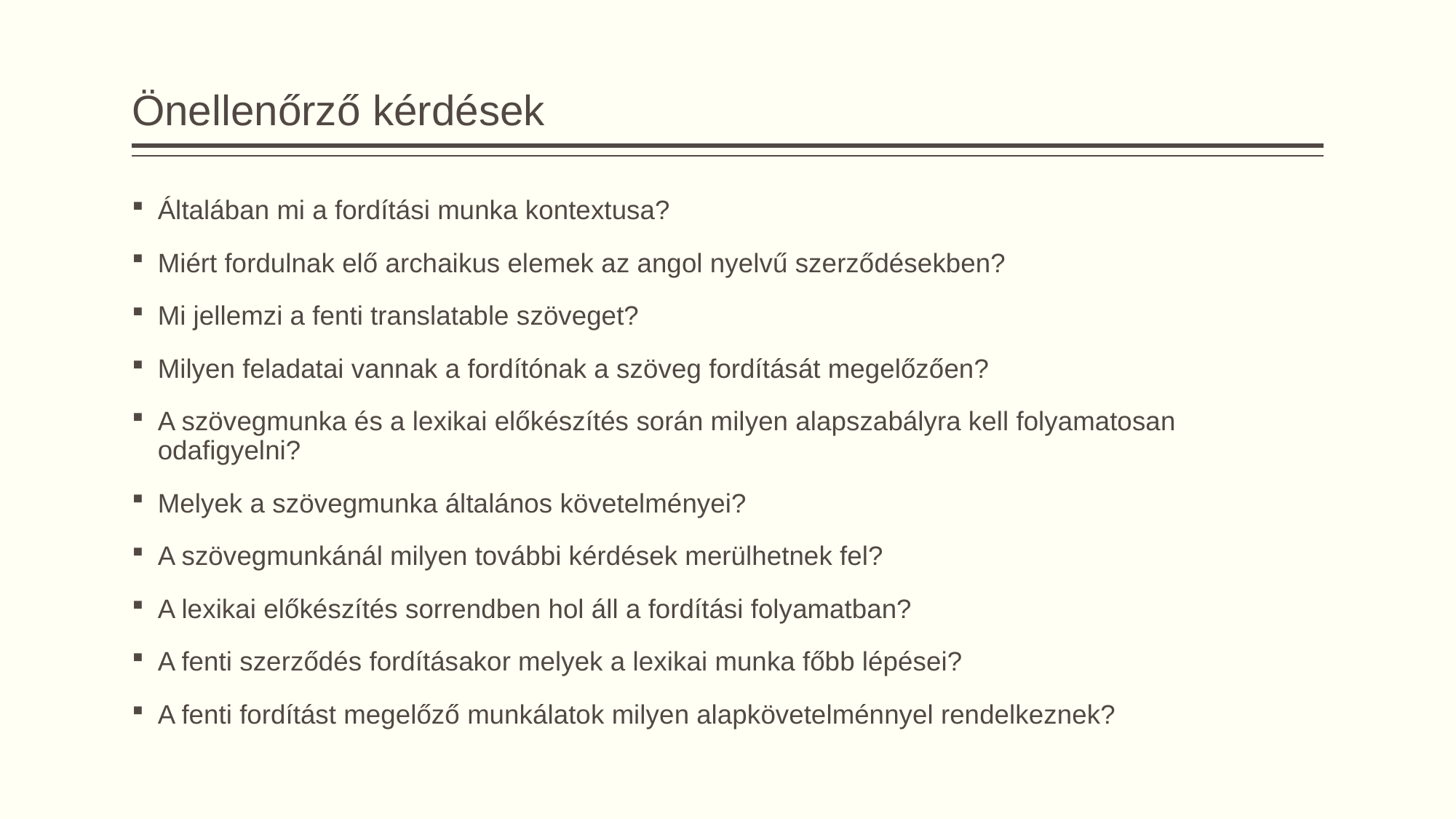

# Önellenőrző kérdések
Általában mi a fordítási munka kontextusa?
Miért fordulnak elő archaikus elemek az angol nyelvű szerződésekben?
Mi jellemzi a fenti translatable szöveget?
Milyen feladatai vannak a fordítónak a szöveg fordítását megelőzően?
A szövegmunka és a lexikai előkészítés során milyen alapszabályra kell folyamatosan odafigyelni?
Melyek a szövegmunka általános követelményei?
A szövegmunkánál milyen további kérdések merülhetnek fel?
A lexikai előkészítés sorrendben hol áll a fordítási folyamatban?
A fenti szerződés fordításakor melyek a lexikai munka főbb lépései?
A fenti fordítást megelőző munkálatok milyen alapkövetelménnyel rendelkeznek?